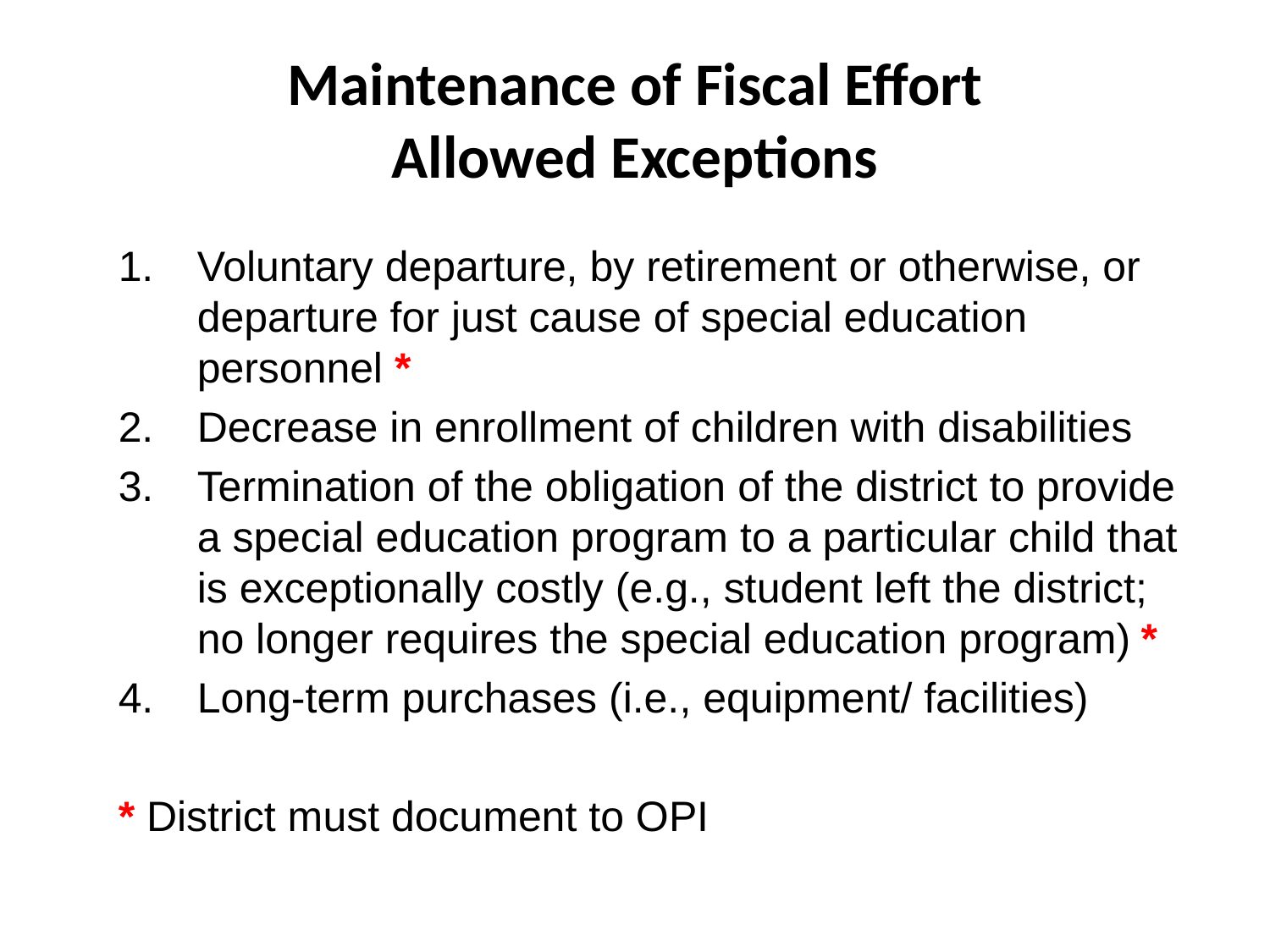

# Maintenance of Fiscal Effort Allowed Exceptions
Voluntary departure, by retirement or otherwise, or departure for just cause of special education personnel *
Decrease in enrollment of children with disabilities
Termination of the obligation of the district to provide a special education program to a particular child that is exceptionally costly (e.g., student left the district; no longer requires the special education program) *
4.	Long-term purchases (i.e., equipment/ facilities)

* District must document to OPI